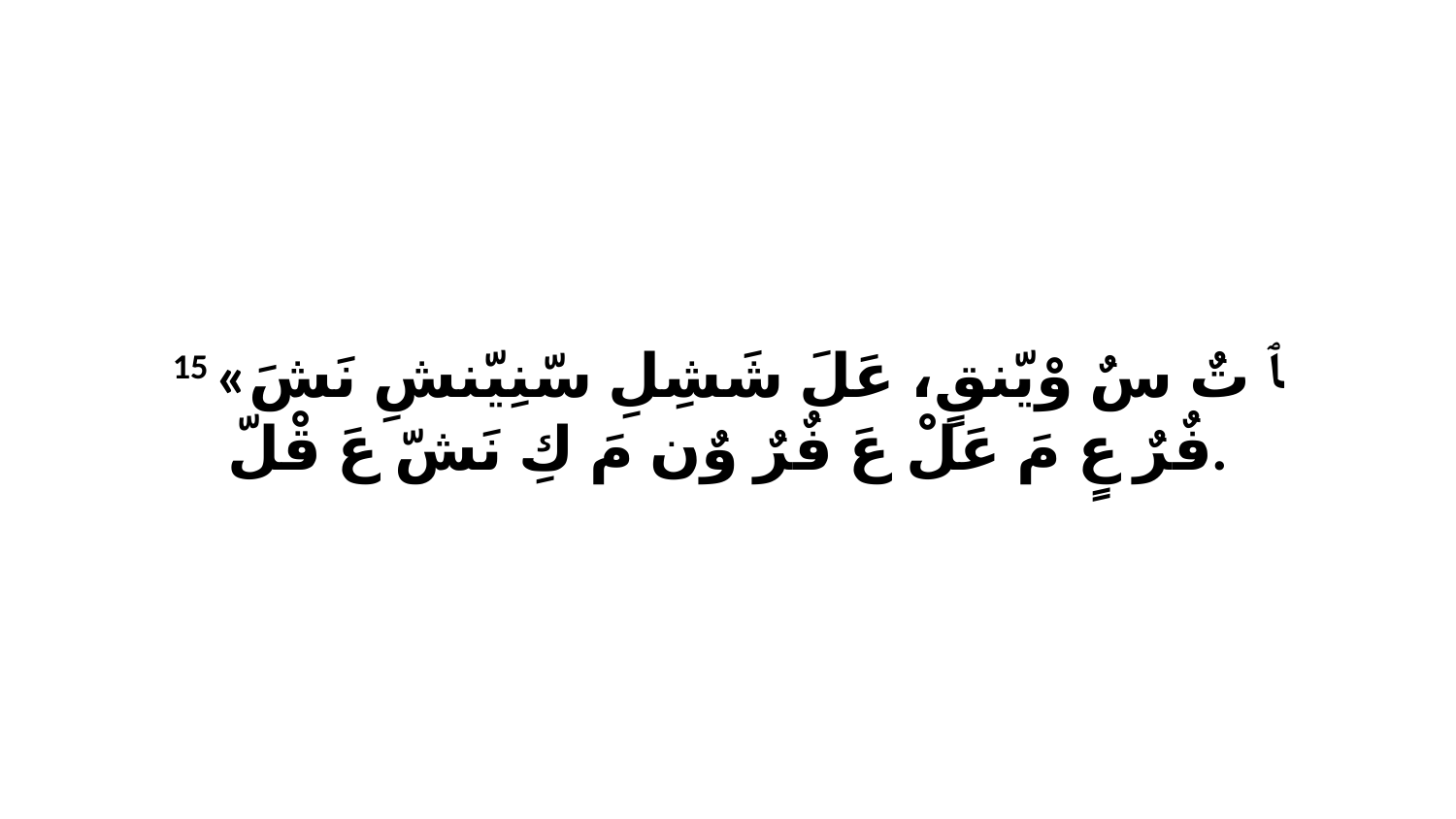

15 «ﭑ تٌ سٌ وْيّنقٍ، عَلَ شَشِلِ سّنِيّنشِ نَشَ فٌرٌ عٍ مَ عَلْ عَ فٌرٌ وٌن مَ كِ نَشّ عَ قْلّ.